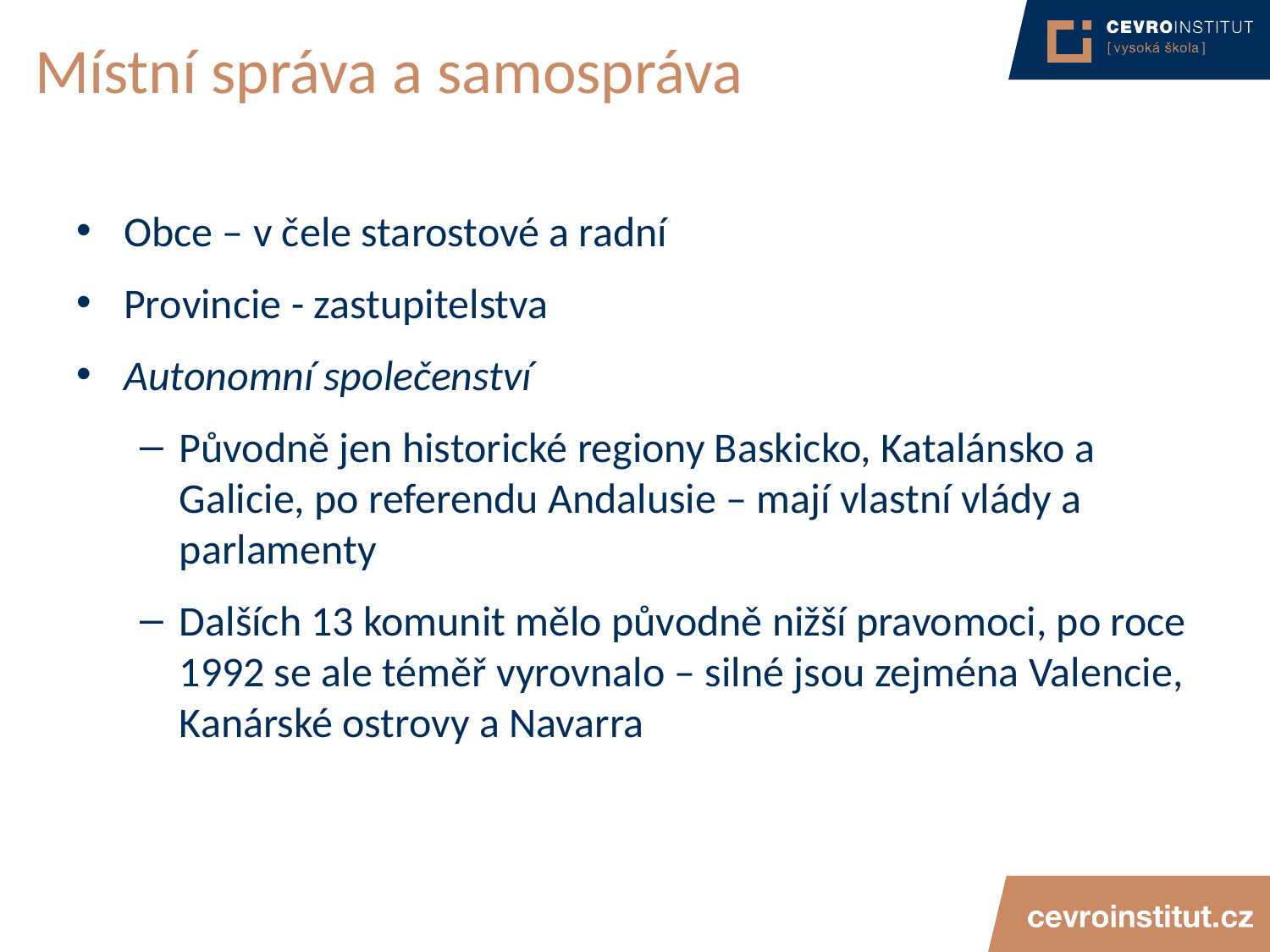

# Místní správa a samospráva
Obce – v čele starostové a radní
Provincie - zastupitelstva
Autonomní společenství
Původně jen historické regiony Baskicko, Katalánsko a Galicie, po referendu Andalusie – mají vlastní vlády a parlamenty
Dalších 13 komunit mělo původně nižší pravomoci, po roce 1992 se ale téměř vyrovnalo – silné jsou zejména Valencie, Kanárské ostrovy a Navarra